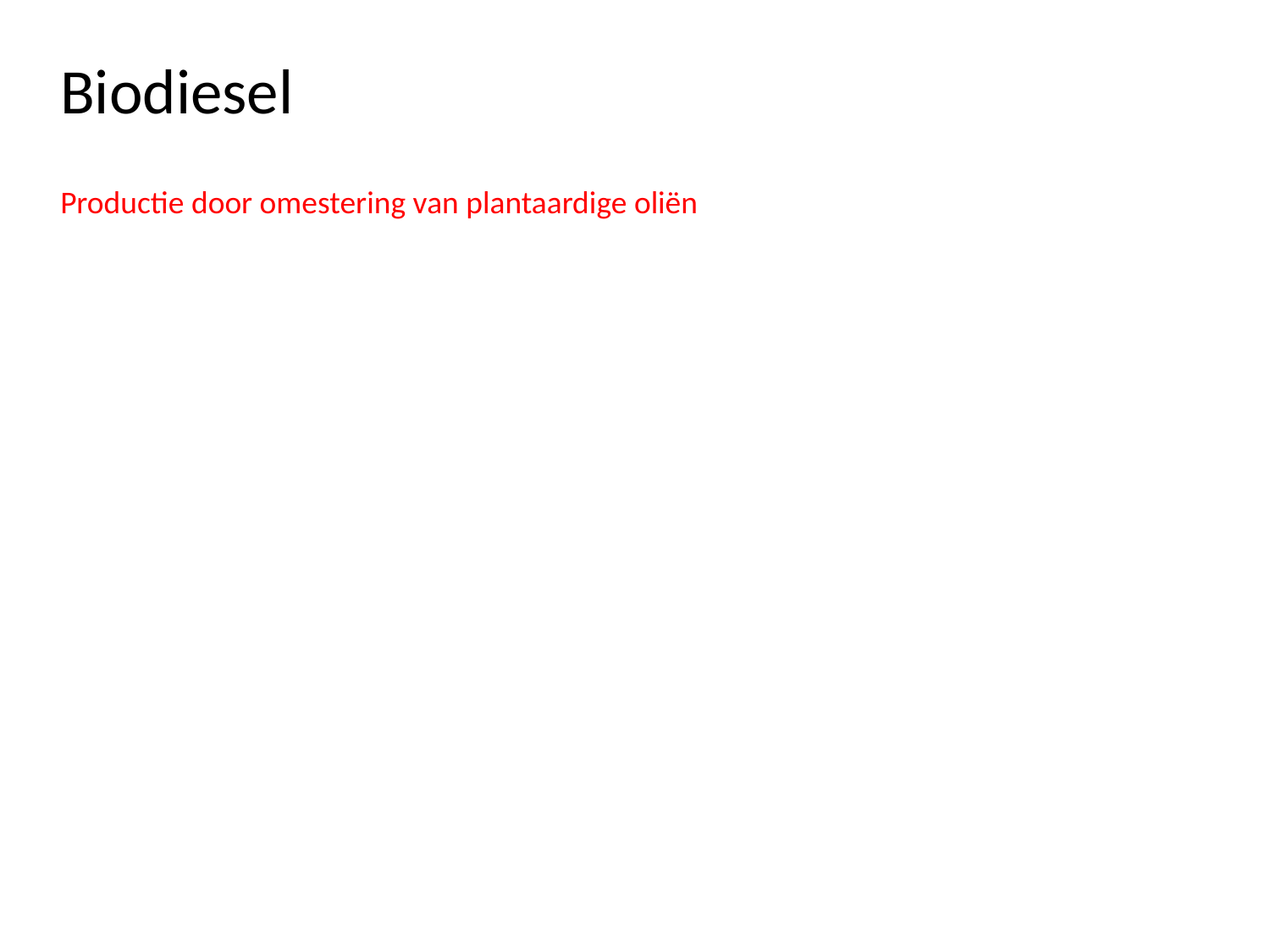

Biodiesel

Productie door omestering van plantaardige oliën